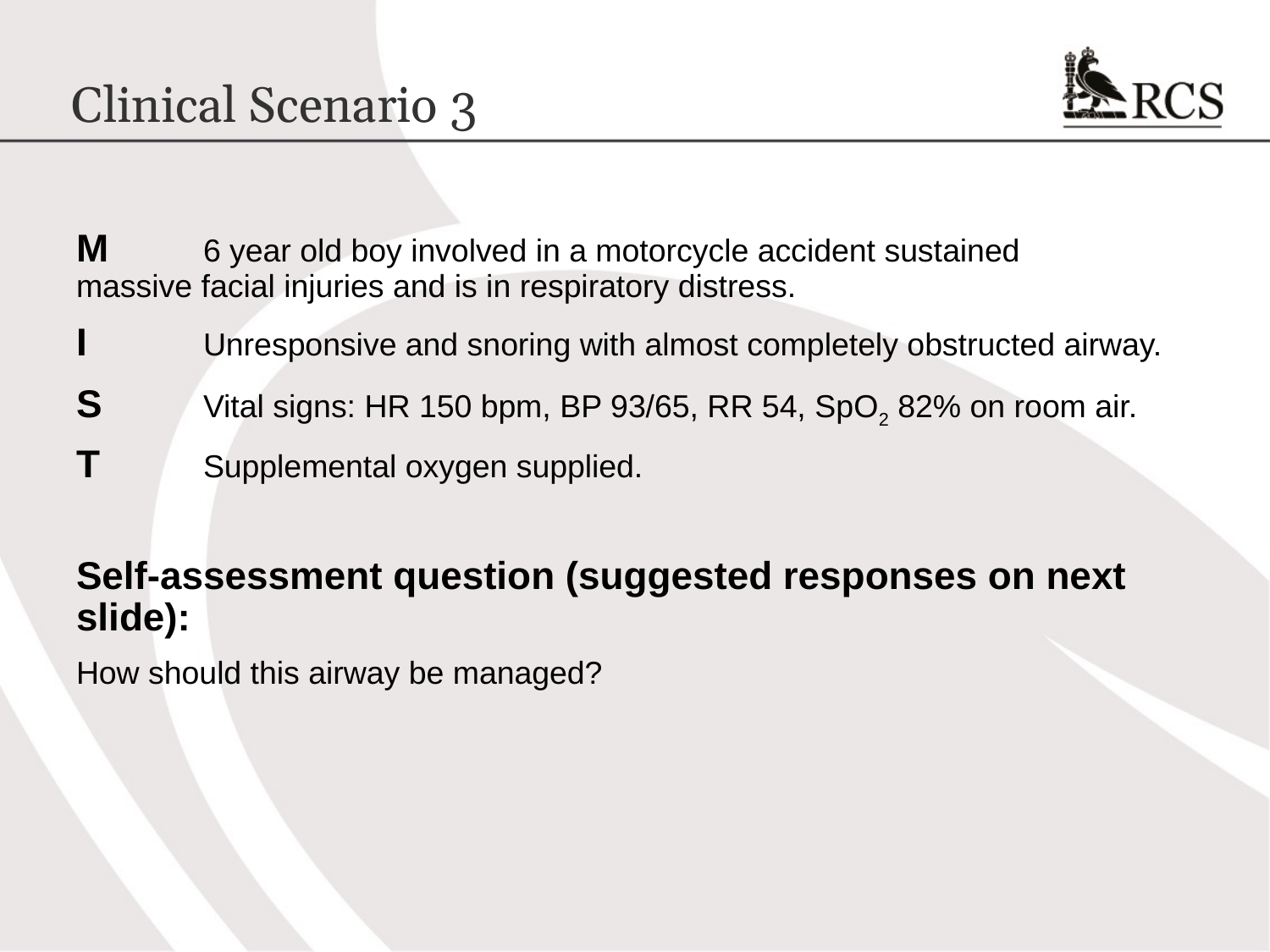

# Clinical Scenario 3
M	6 year old boy involved in a motorcycle accident sustained 	massive facial injuries and is in respiratory distress.
I	Unresponsive and snoring with almost completely obstructed airway.
S	Vital signs: HR 150 bpm, BP 93/65, RR 54, SpO2 82% on room air.
T	Supplemental oxygen supplied.

Self-assessment question (suggested responses on next slide):
How should this airway be managed?